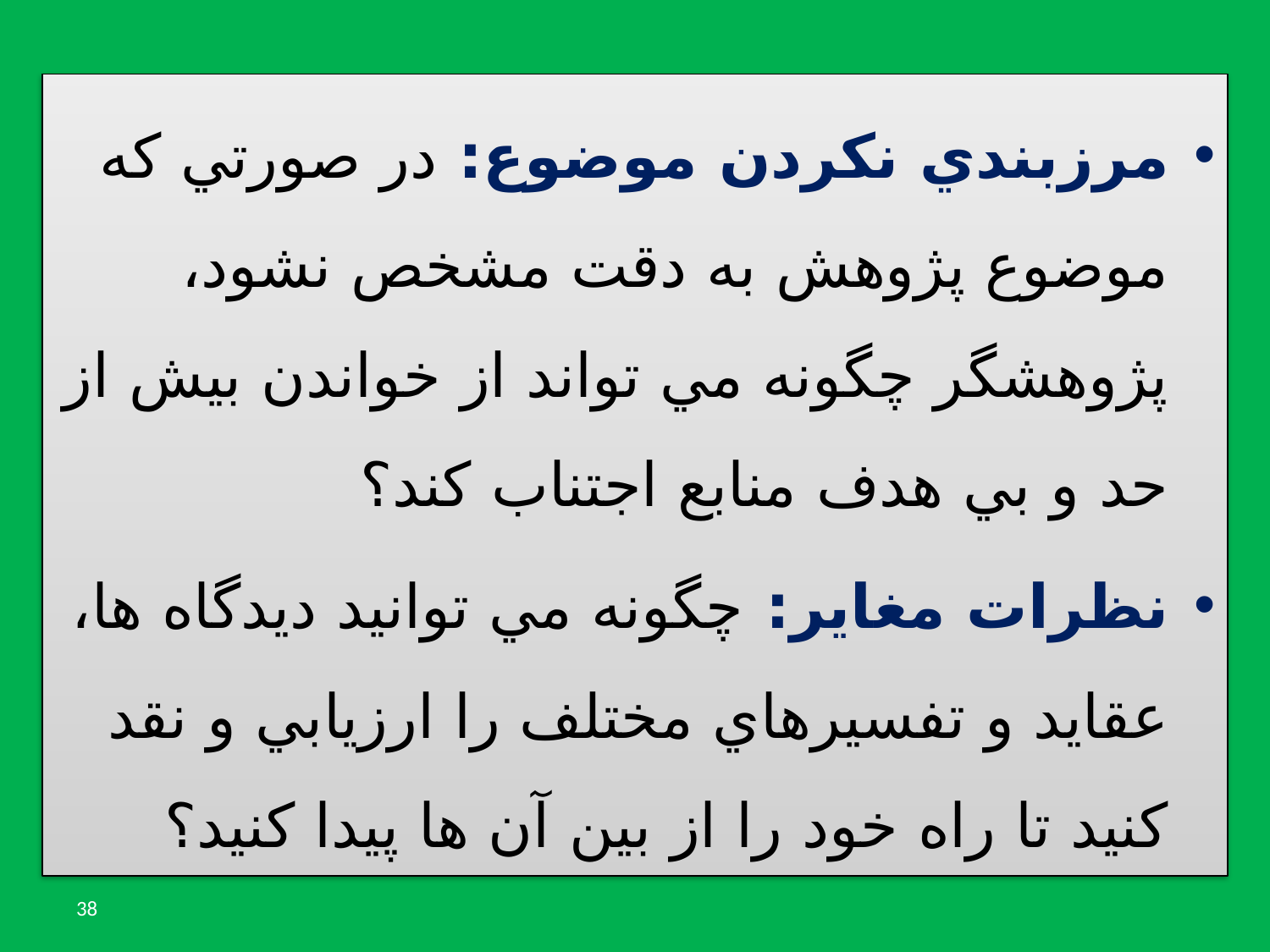

مرزبندي نكردن موضوع: در صورتي كه موضوع پژوهش به دقت مشخص نشود، پژوهشگر چگونه مي تواند از خواندن بيش از حد و بي هدف منابع اجتناب كند؟
نظرات مغاير: چگونه مي توانيد ديدگاه ها، عقايد و تفسيرهاي مختلف را ارزيابي و نقد كنيد تا راه خود را از بين آن ها پيدا كنيد؟
38